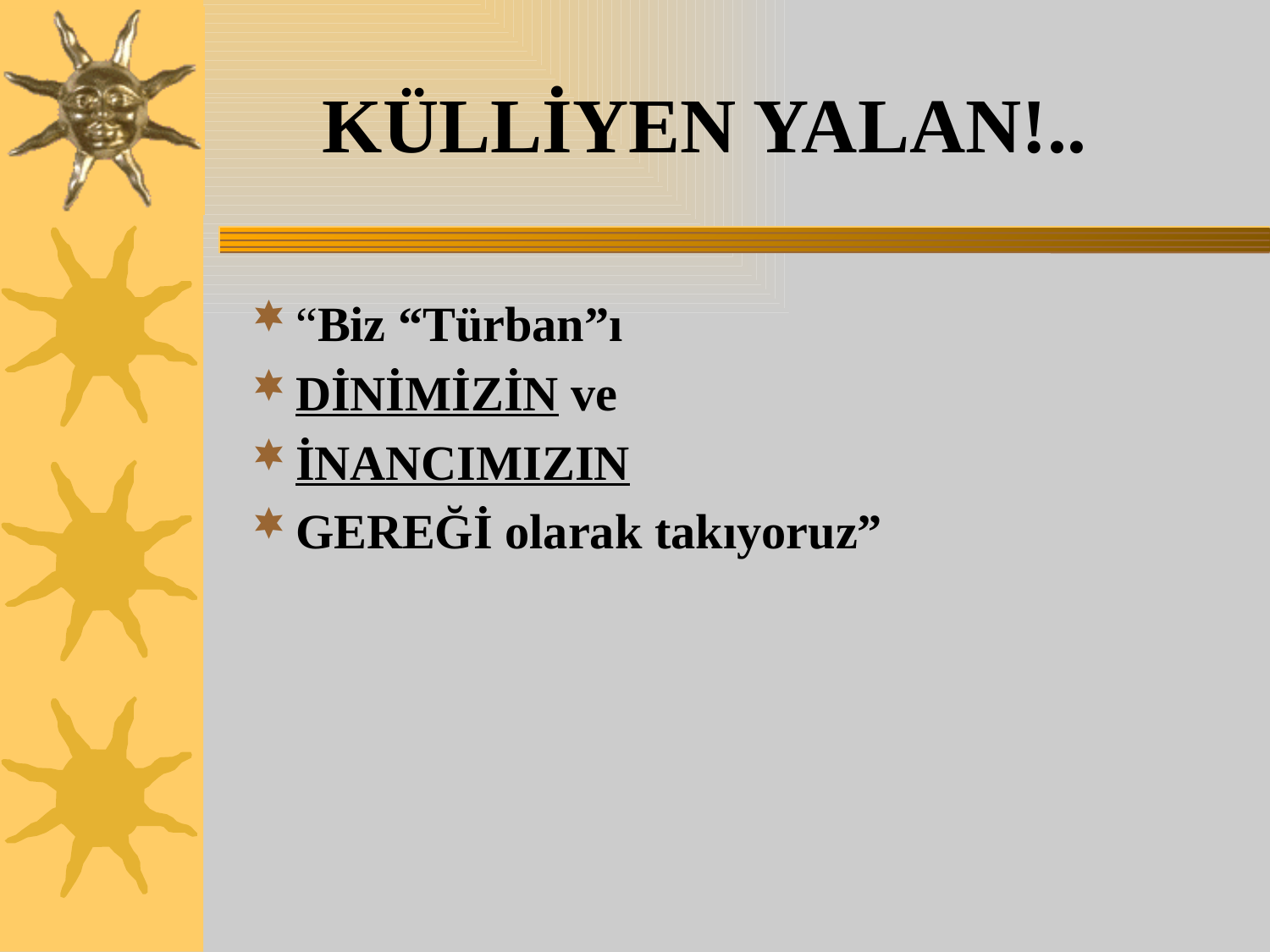

# KÜLLİYEN YALAN!..
“Biz “Türban”ı
DİNİMİZİN ve
İNANCIMIZIN
GEREĞİ olarak takıyoruz”